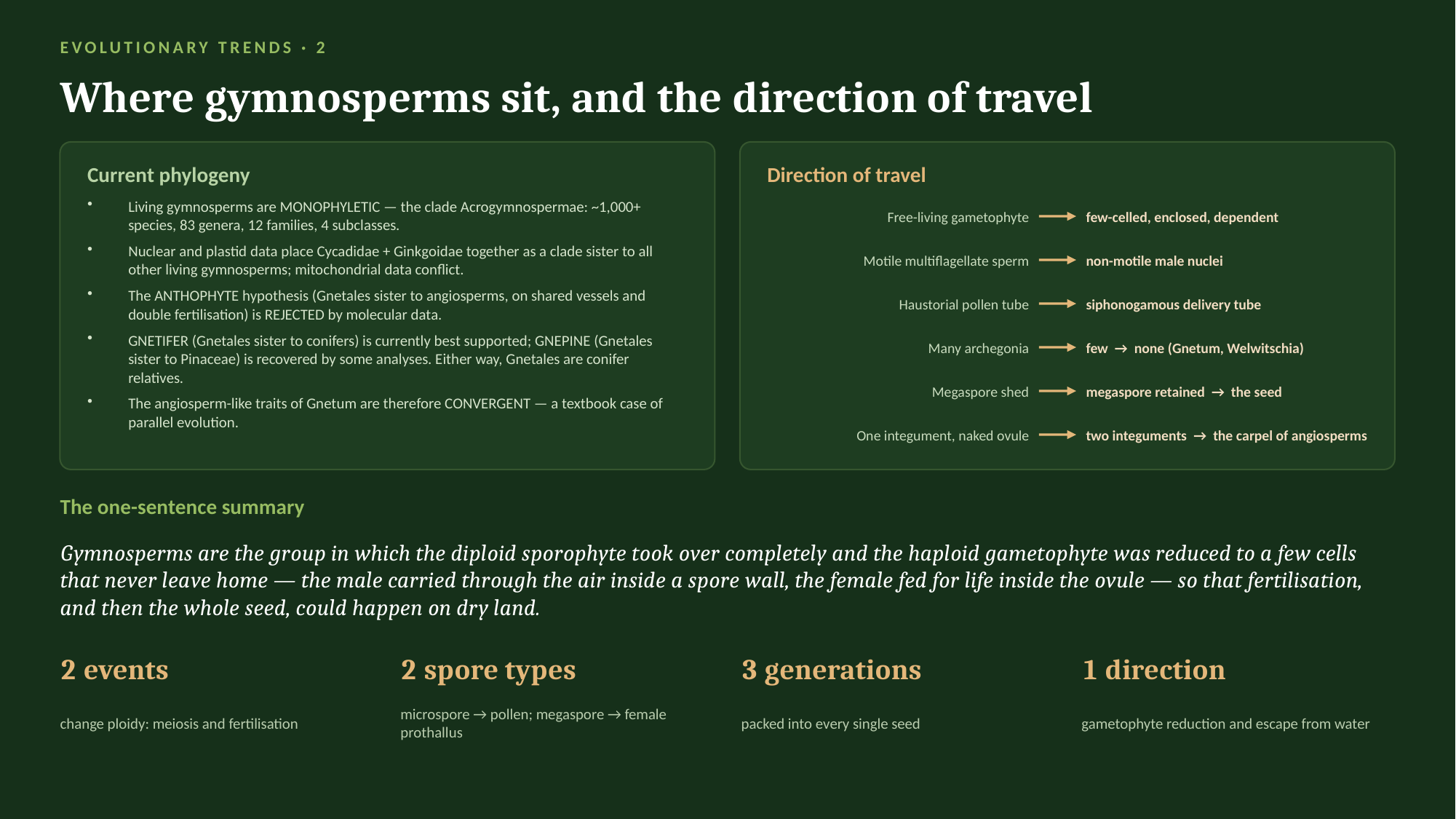

EVOLUTIONARY TRENDS · 2
Where gymnosperms sit, and the direction of travel

Current phylogeny
Direction of travel
Living gymnosperms are MONOPHYLETIC — the clade Acrogymnospermae: ~1,000+ species, 83 genera, 12 families, 4 subclasses.
Nuclear and plastid data place Cycadidae + Ginkgoidae together as a clade sister to all other living gymnosperms; mitochondrial data conflict.
The ANTHOPHYTE hypothesis (Gnetales sister to angiosperms, on shared vessels and double fertilisation) is REJECTED by molecular data.
GNETIFER (Gnetales sister to conifers) is currently best supported; GNEPINE (Gnetales sister to Pinaceae) is recovered by some analyses. Either way, Gnetales are conifer relatives.
The angiosperm-like traits of Gnetum are therefore CONVERGENT — a textbook case of parallel evolution.
Free-living gametophyte
few-celled, enclosed, dependent

Motile multiflagellate sperm
non-motile male nuclei

Haustorial pollen tube
siphonogamous delivery tube

Many archegonia
few  →  none (Gnetum, Welwitschia)

Megaspore shed
megaspore retained  →  the seed

One integument, naked ovule
two integuments  →  the carpel of angiosperms

The one-sentence summary
Gymnosperms are the group in which the diploid sporophyte took over completely and the haploid gametophyte was reduced to a few cells that never leave home — the male carried through the air inside a spore wall, the female fed for life inside the ovule — so that fertilisation, and then the whole seed, could happen on dry land.
2 events
2 spore types
3 generations
1 direction
change ploidy: meiosis and fertilisation
microspore → pollen; megaspore → female prothallus
packed into every single seed
gametophyte reduction and escape from water